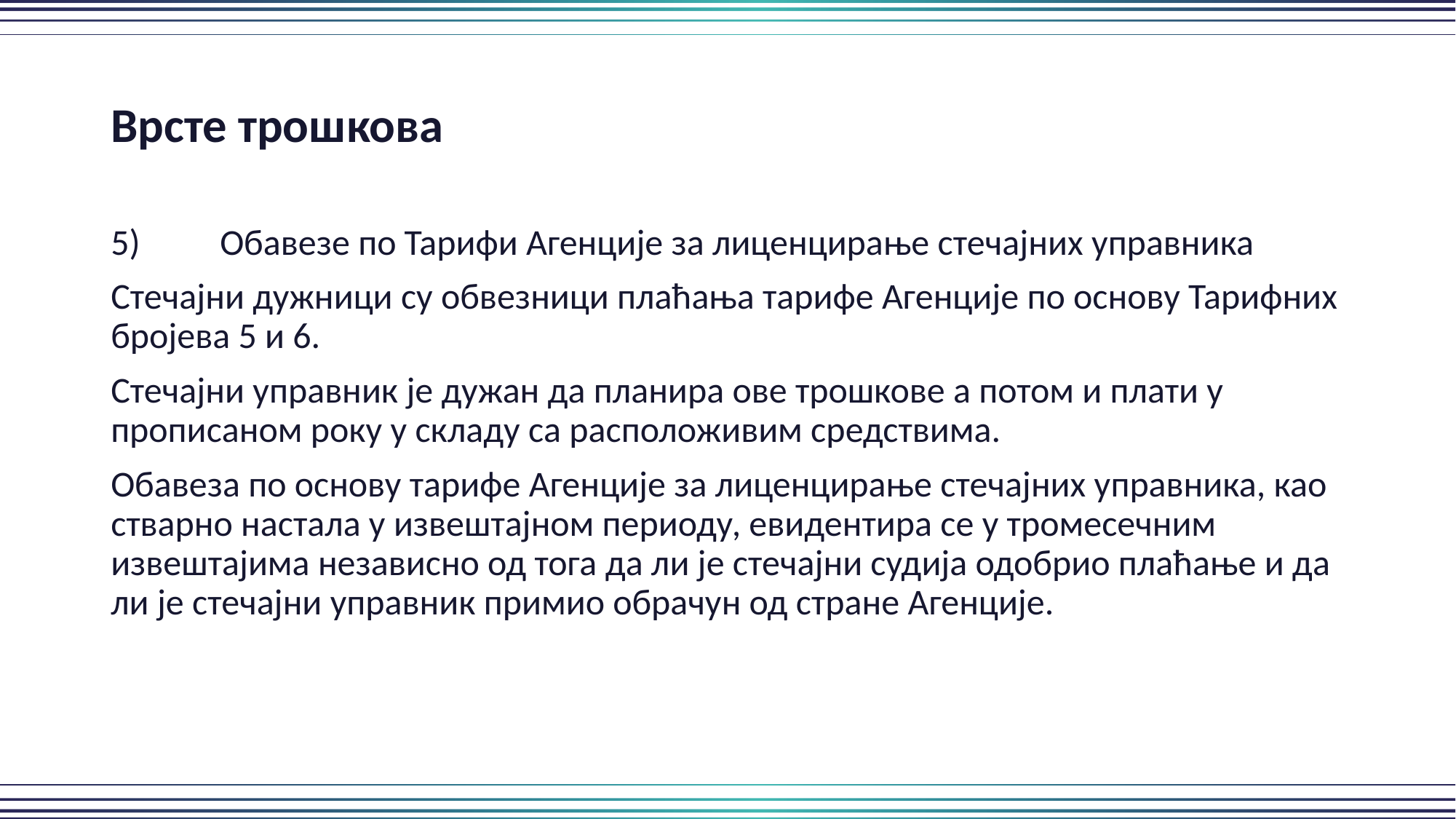

Врсте трошкова
5)	Обавезе по Тарифи Агенције за лиценцирање стечајних управника
Стечајни дужници су обвезници плаћања тарифе Агенције по основу Тарифних бројева 5 и 6.
Стечајни управник је дужан да планира ове трошкове а потом и плати у прописаном року у складу са расположивим средствима.
Обавеза по основу тарифе Агенције за лиценцирање стечајних управника, као стварно настала у извештајном периоду, евидентира се у тромесечним извештајима независно од тога да ли је стечајни судија одобрио плаћање и да ли је стечајни управник примио обрачун од стране Агенције.